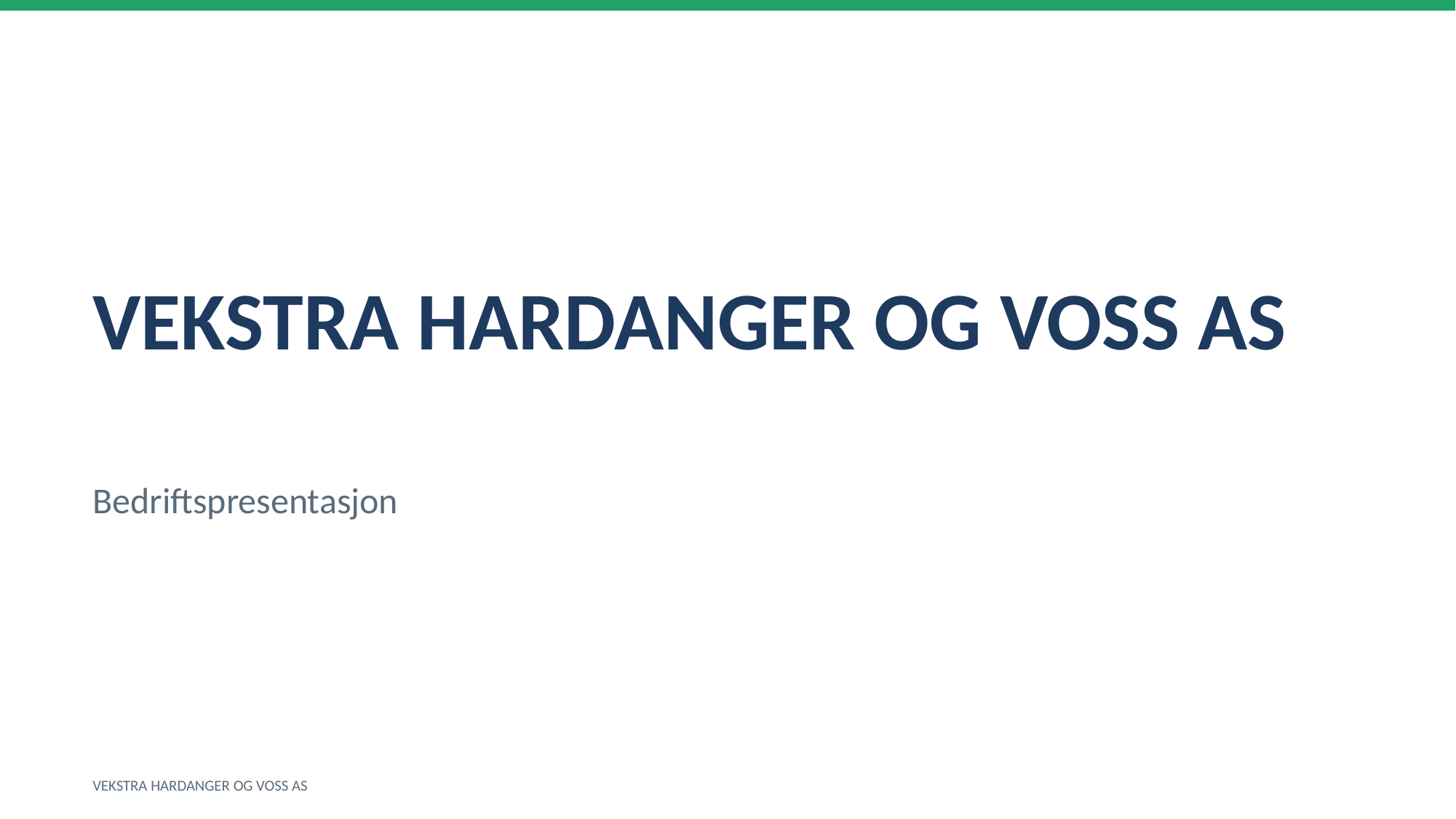

VEKSTRA HARDANGER OG VOSS AS
Bedriftspresentasjon
VEKSTRA HARDANGER OG VOSS AS